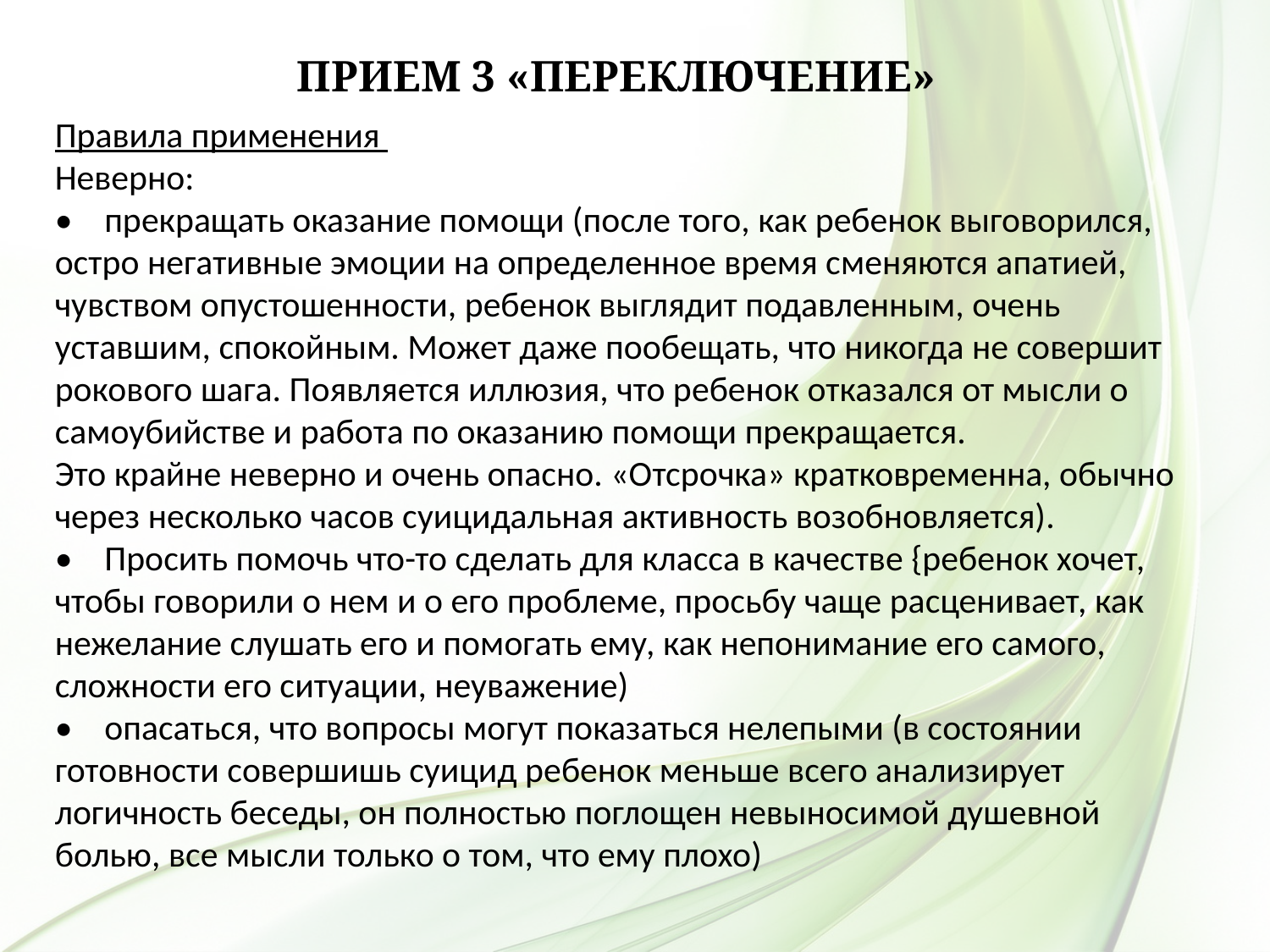

# Прием 3 «Переключение»
Правила применения
Неверно:
•	прекращать оказание помощи (после того, как ребенок выговорился, остро негативные эмоции на определенное время сменяются апатией, чувством опустошенности, ребенок выглядит подавленным, очень уставшим, спокойным. Может даже пообещать, что никогда не совершит рокового шага. Появляется иллюзия, что ребенок отказался от мысли о самоубийстве и работа по оказанию помощи прекращается.
Это крайне неверно и очень опасно. «Отсрочка» кратковременна, обычно через несколько часов суицидальная активность возобновляется).
•	Просить помочь что-то сделать для класса в качестве {ребенок хочет, чтобы говорили о нем и о его проблеме, просьбу чаще расценивает, как нежелание слушать его и помогать ему, как непонимание его самого, сложности его ситуации, неуважение)
•	опасаться, что вопросы могут показаться нелепыми (в состоянии готовности совершишь суицид ребенок меньше всего анализирует логичность беседы, он полностью поглощен невыносимой душевной болью, все мысли только о том, что ему плохо)